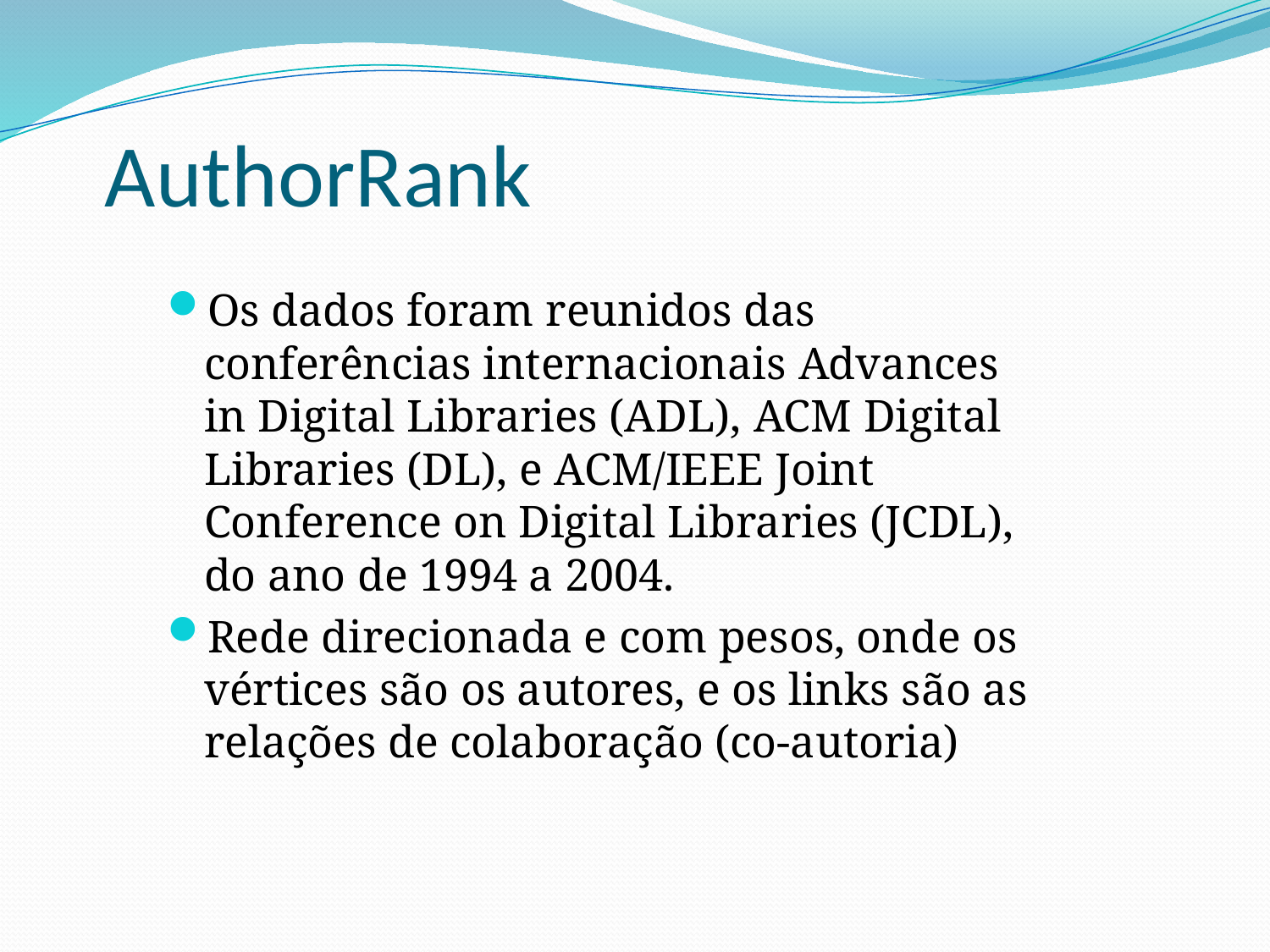

# AuthorRank
Os dados foram reunidos das conferências internacionais Advances in Digital Libraries (ADL), ACM Digital Libraries (DL), e ACM/IEEE Joint Conference on Digital Libraries (JCDL), do ano de 1994 a 2004.
Rede direcionada e com pesos, onde os vértices são os autores, e os links são as relações de colaboração (co-autoria)